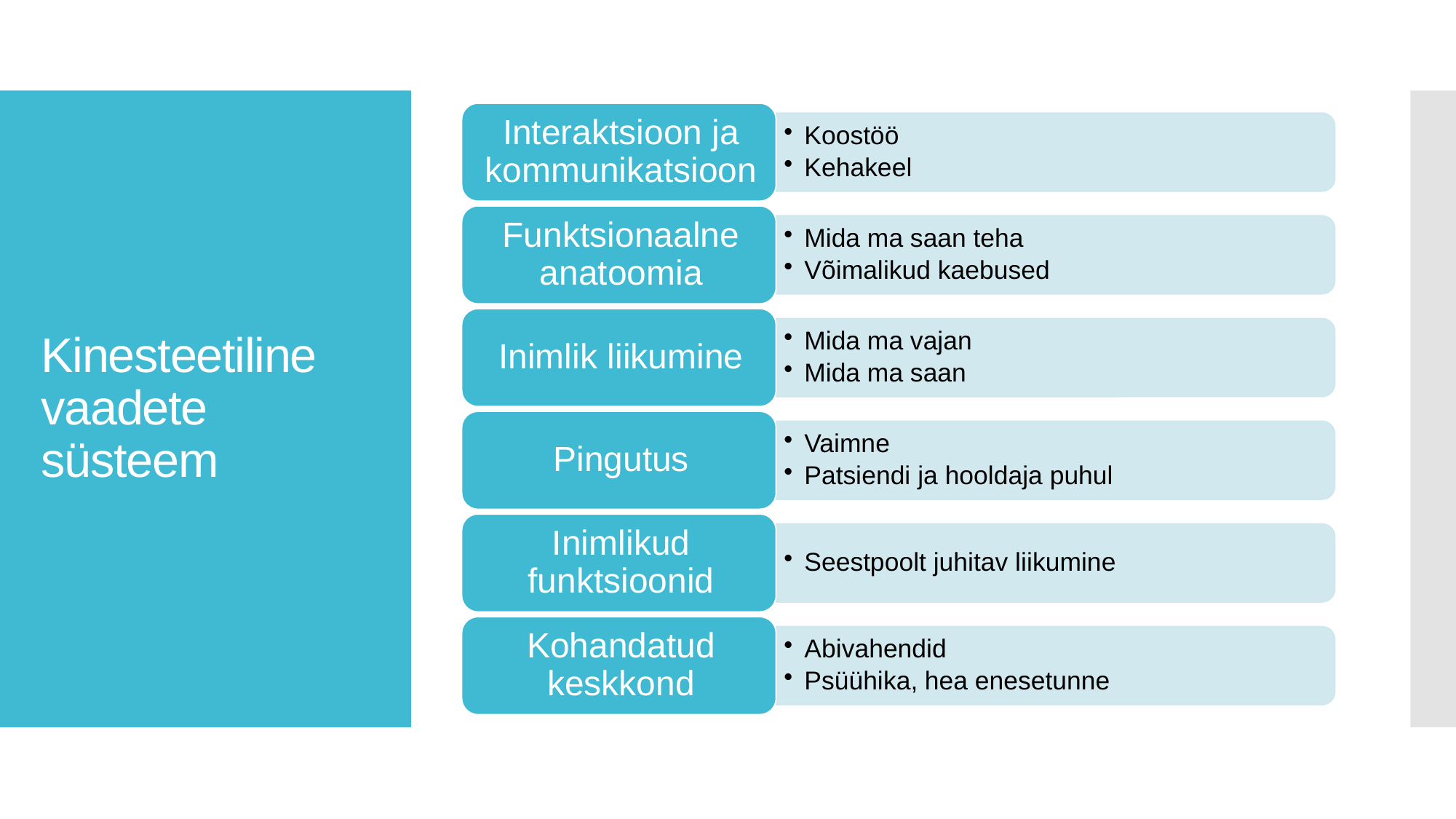

Koostöö
Kehakeel
Interaktsioon ja kommunikatsioon
Mida ma saan teha
Võimalikud kaebused
Funktsionaalne anatoomia
Mida ma vajan
Mida ma saan
Inimlik liikumine
Vaimne
Patsiendi ja hooldaja puhul
Pingutus
Seestpoolt juhitav liikumine
Inimlikud funktsioonid
Abivahendid
Psüühika, hea enesetunne
Kohandatud keskkond
# Kinesteetiline vaadete süsteem